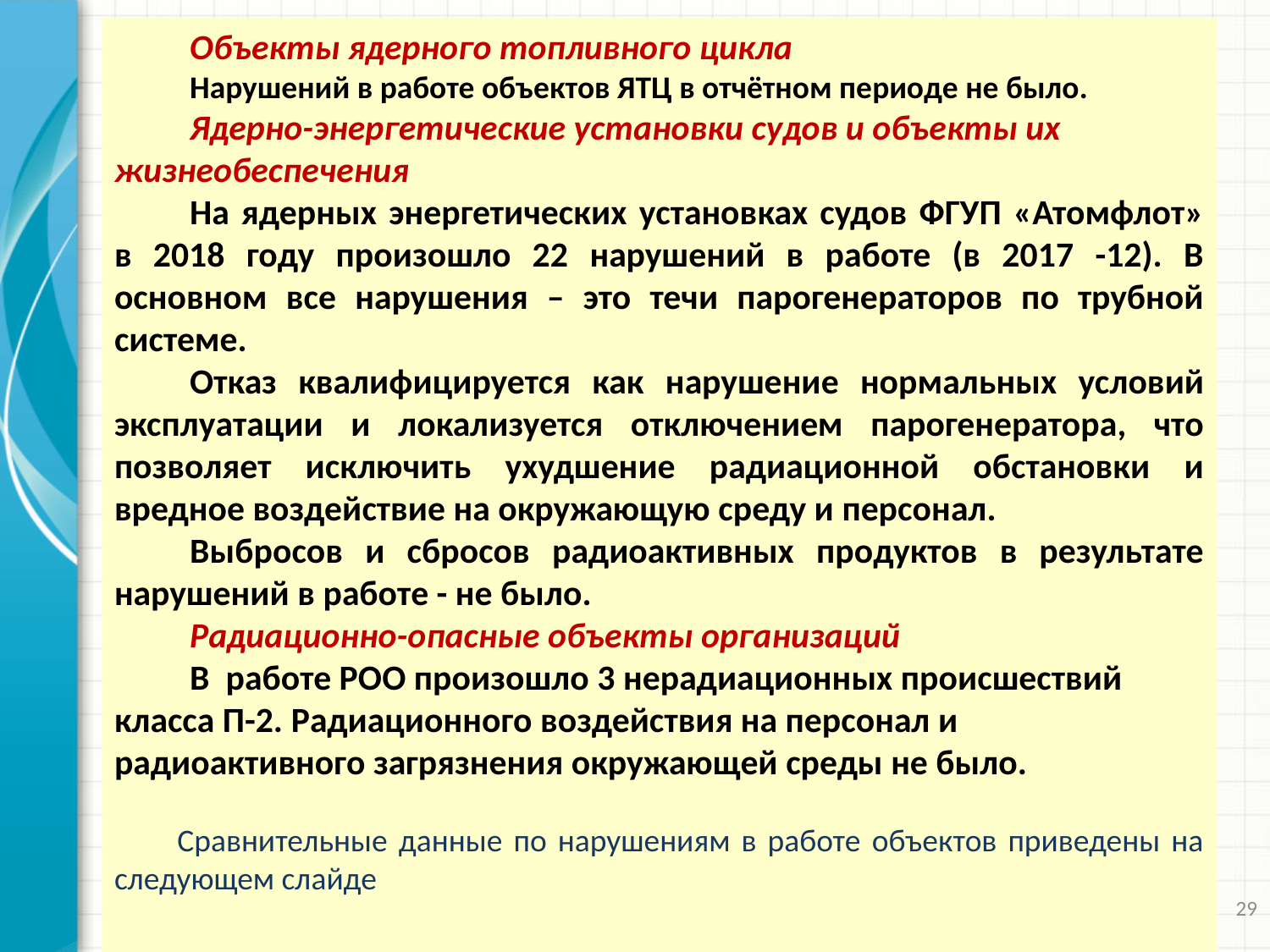

Объекты ядерного топливного цикла
Нарушений в работе объектов ЯТЦ в отчётном периоде не было.
Ядерно-энергетические установки судов и объекты их жизнеобеспечения
На ядерных энергетических установках судов ФГУП «Атомфлот» в 2018 году произошло 22 нарушений в работе (в 2017 -12). В основном все нарушения – это течи парогенераторов по трубной системе.
Отказ квалифицируется как нарушение нормальных условий эксплуатации и локализуется отключением парогенератора, что позволяет исключить ухудшение радиационной обстановки и вредное воздействие на окружающую среду и персонал.
Выбросов и сбросов радиоактивных продуктов в результате нарушений в работе - не было.
Радиационно-опасные объекты организаций
В  работе РОО произошло 3 нерадиационных происшествий класса П-2. Радиационного воздействия на персонал и радиоактивного загрязнения окружающей среды не было.

Сравнительные данные по нарушениям в работе объектов приведены на следующем слайде

29